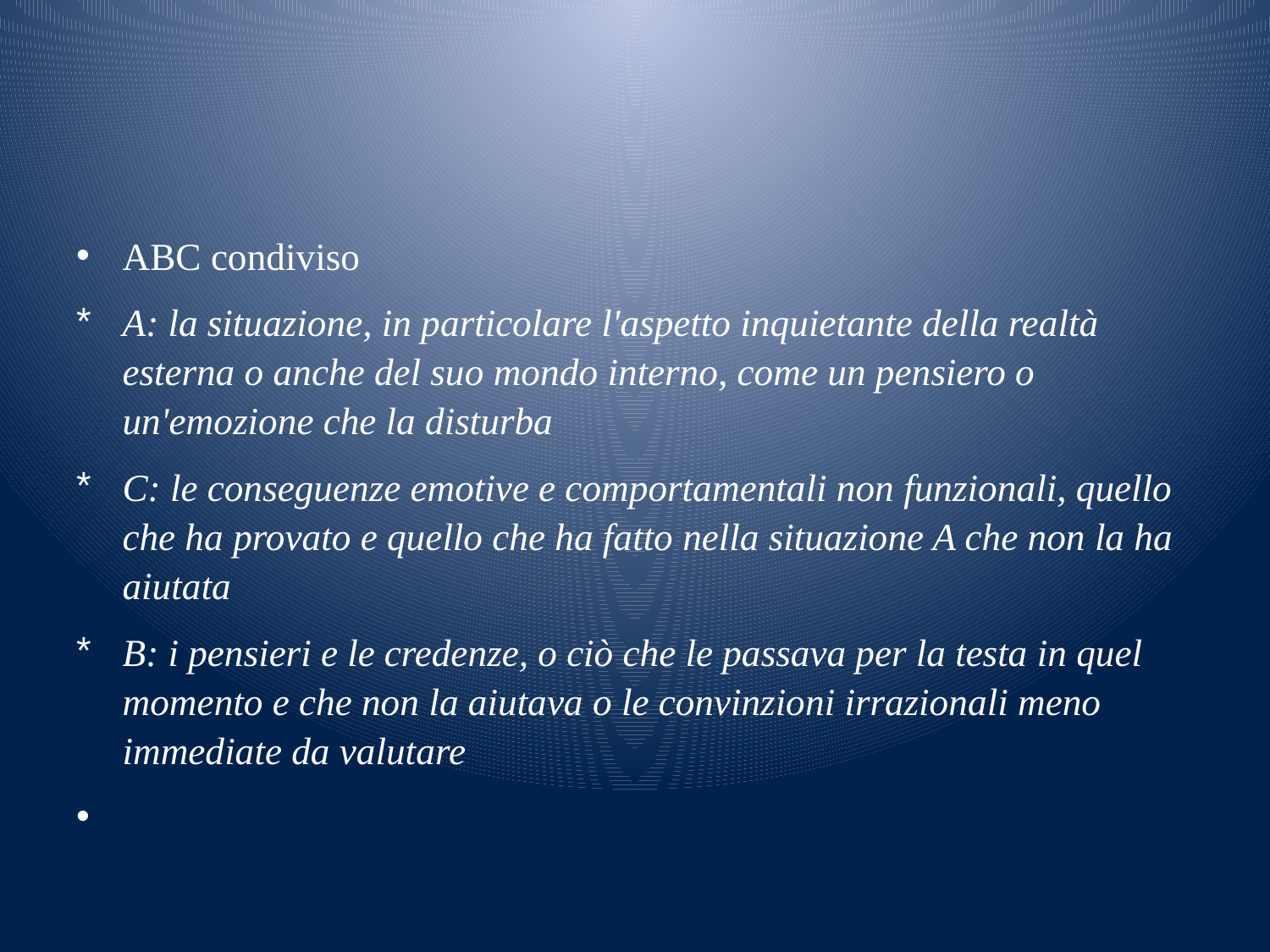

#
ABC condiviso
A: la situazione, in particolare l'aspetto inquietante della realtà esterna o anche del suo mondo interno, come un pensiero o un'emozione che la disturba
C: le conseguenze emotive e comportamentali non funzionali, quello che ha provato e quello che ha fatto nella situazione A che non la ha aiutata
B: i pensieri e le credenze, o ciò che le passava per la testa in quel momento e che non la aiutava o le convinzioni irrazionali meno immediate da valutare